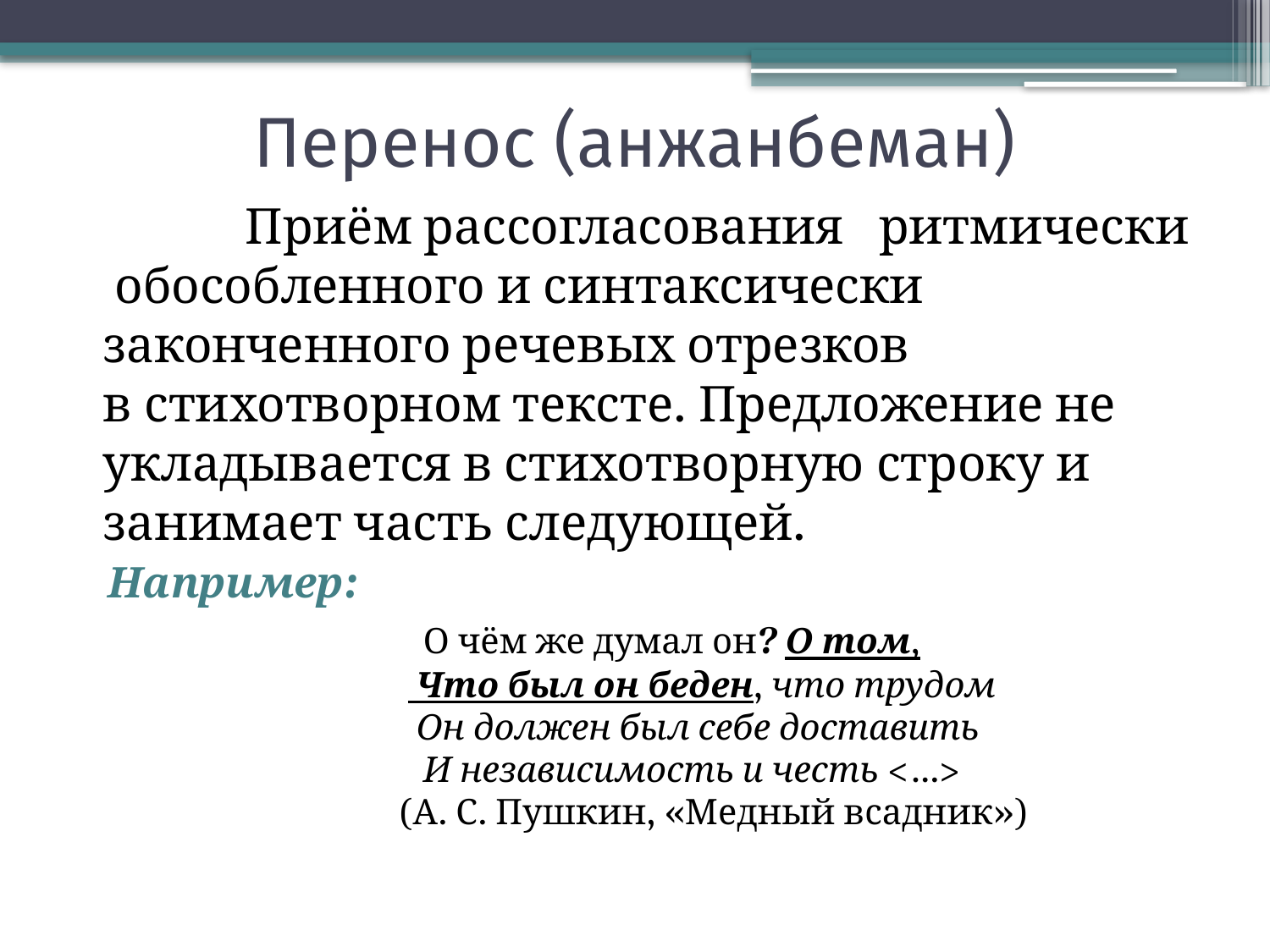

# Перенос (анжанбеман)
               Приём рассогласования   ритмически   обособленного и синтаксически законченного речевых отрезков в стихотворном тексте. Предложение не укладывается в стихотворную строку и занимает часть следующей.
    Например:
                                   О чём же думал он? О том,
                                     Что был он беден, что трудом
                                     Он должен был себе доставить
                                    И независимость и честь <…>
                                   (А. С. Пушкин, «Медный всадник»)